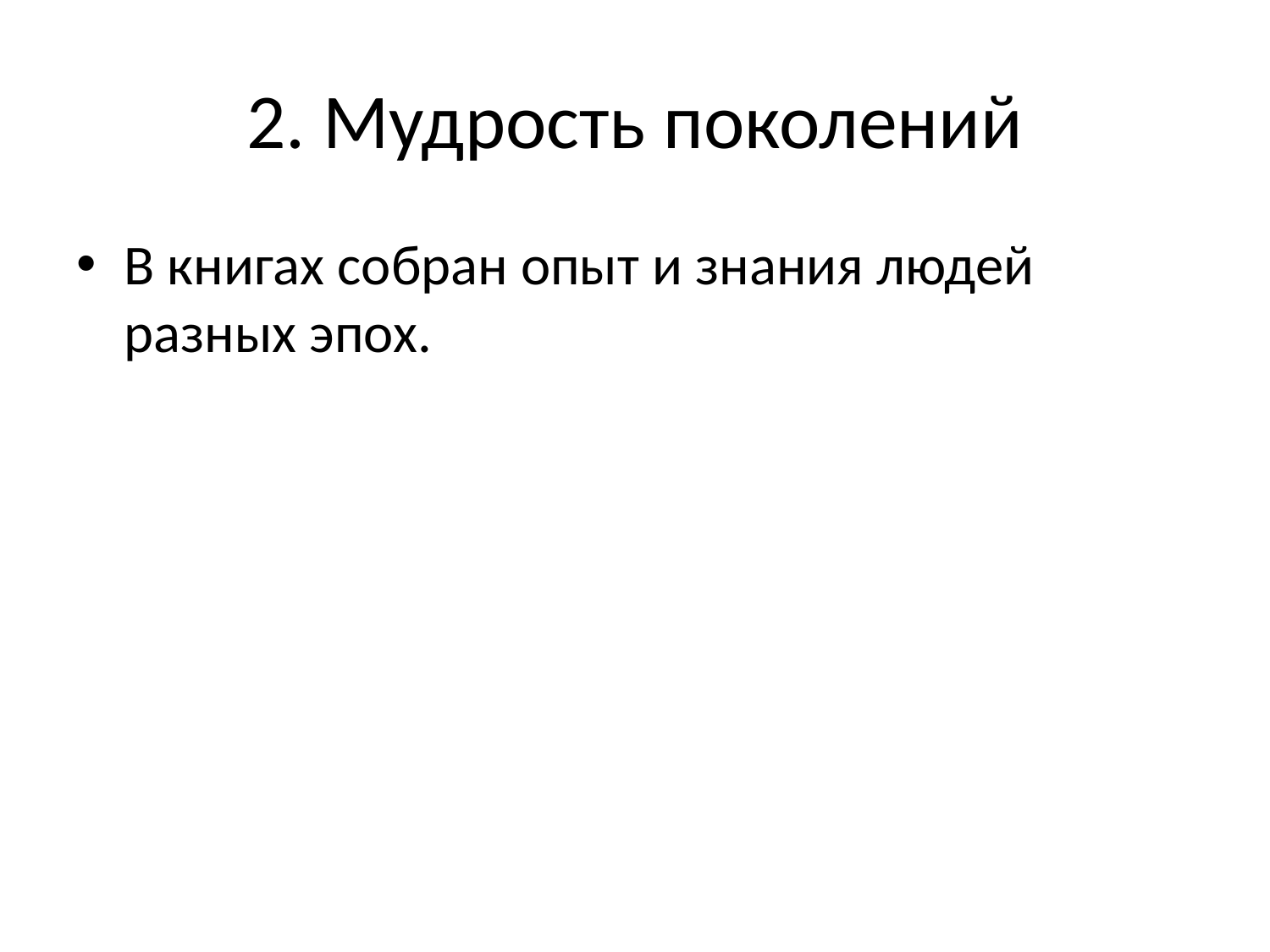

# 2. Мудрость поколений
В книгах собран опыт и знания людей разных эпох.